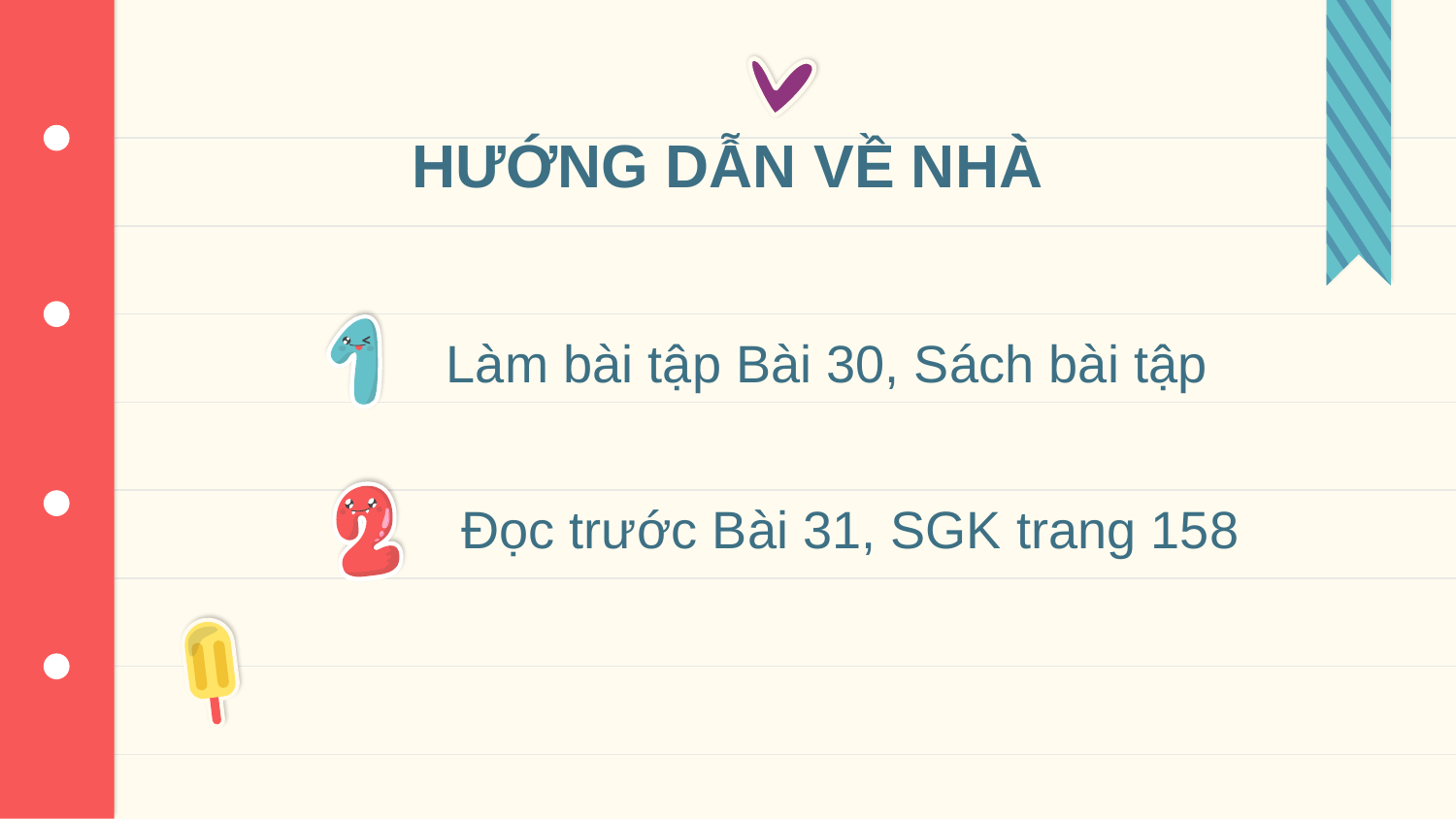

HƯỚNG DẪN VỀ NHÀ

Làm bài tập Bài 30, Sách bài tập
Đọc trước Bài 31, SGK trang 158